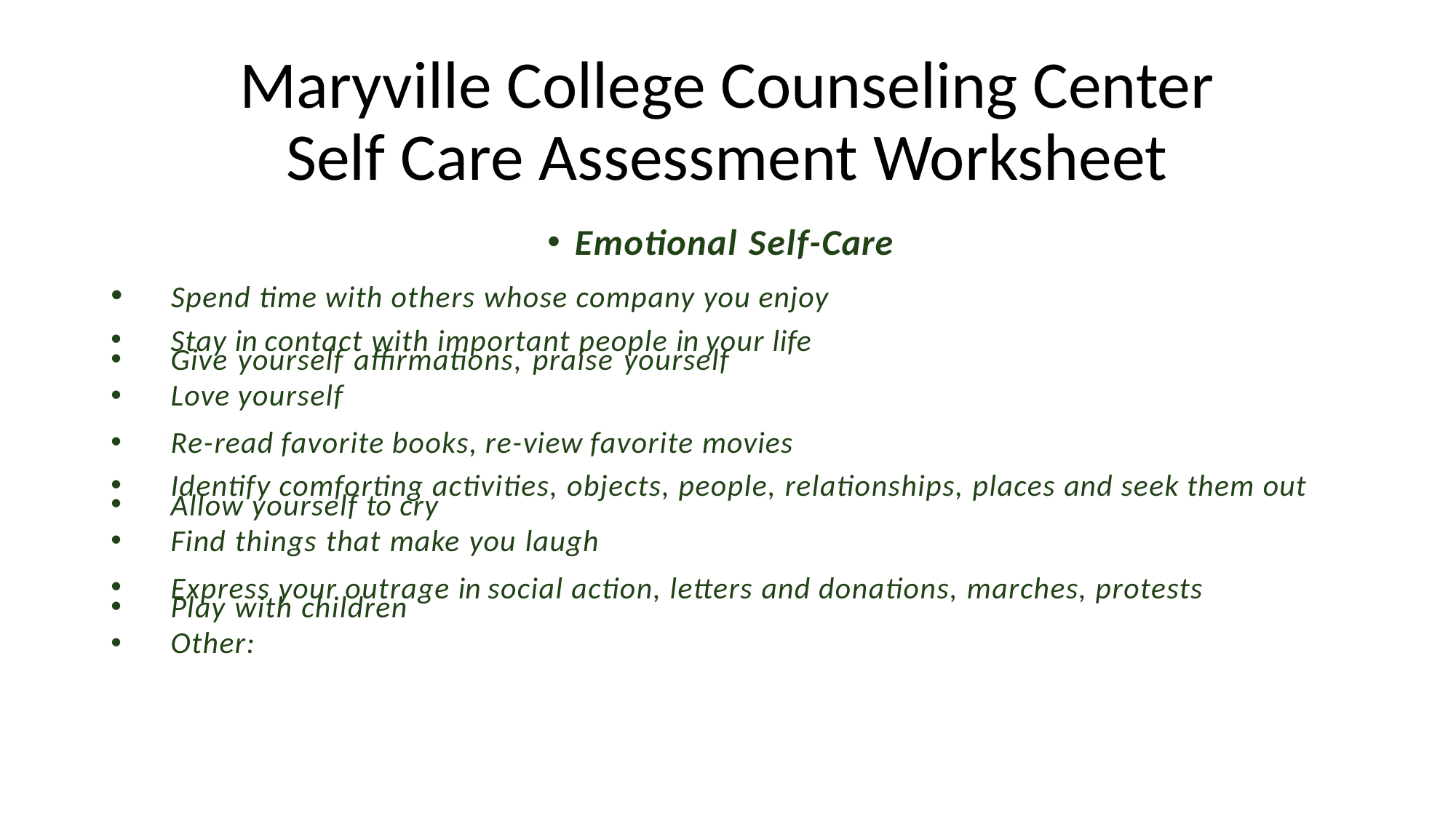

# Maryville College Counseling Center Self Care Assessment Worksheet
Emotional Self-Care
	 Spend time with others whose company you enjoy
	 Stay in contact with important people in your life
	 Give yourself affirmations, praise yourself
	 Love yourself
	 Re-read favorite books, re-view favorite movies
	 Identify comforting activities, objects, people, relationships, places and seek them out
	 Allow yourself to cry
	 Find things that make you laugh
	 Express your outrage in social action, letters and donations, marches, protests
	 Play with children
	 Other: